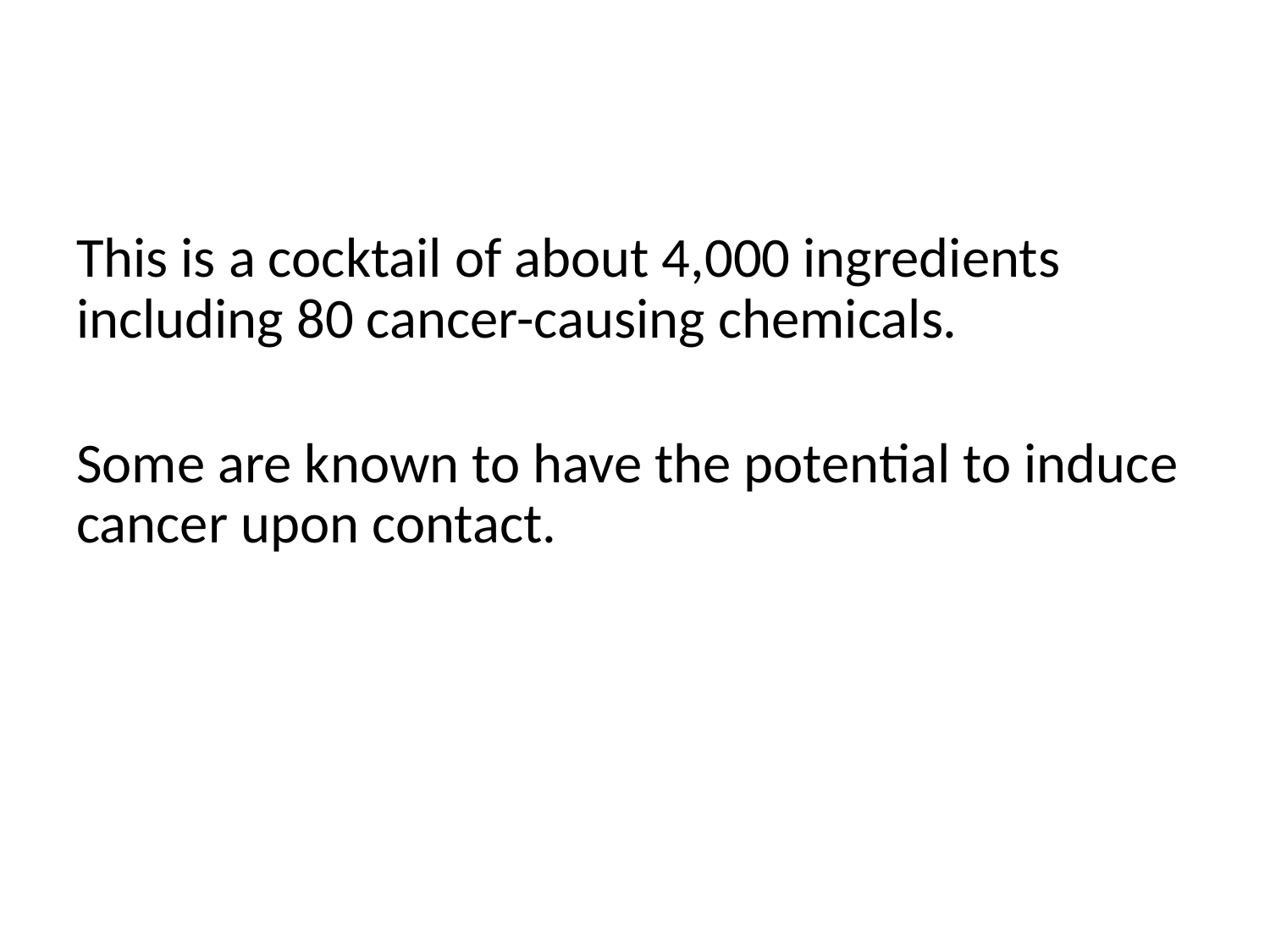

#
This is a cocktail of about 4,000 ingredients including 80 cancer-causing chemicals.

Some are known to have the potential to induce cancer upon contact.